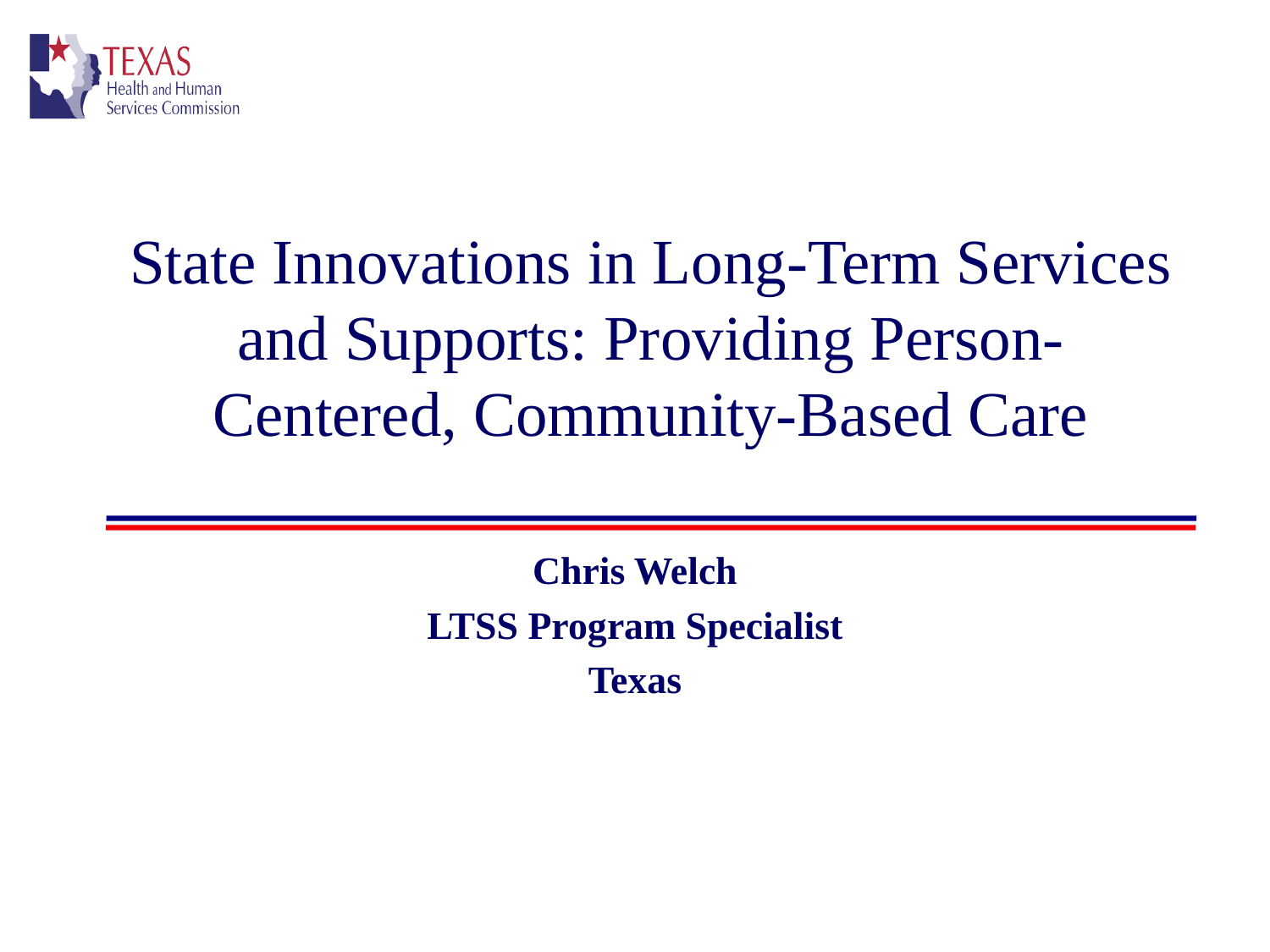

# State Innovations in Long-Term Services and Supports: Providing Person-Centered, Community-Based Care
Chris Welch
LTSS Program Specialist
Texas